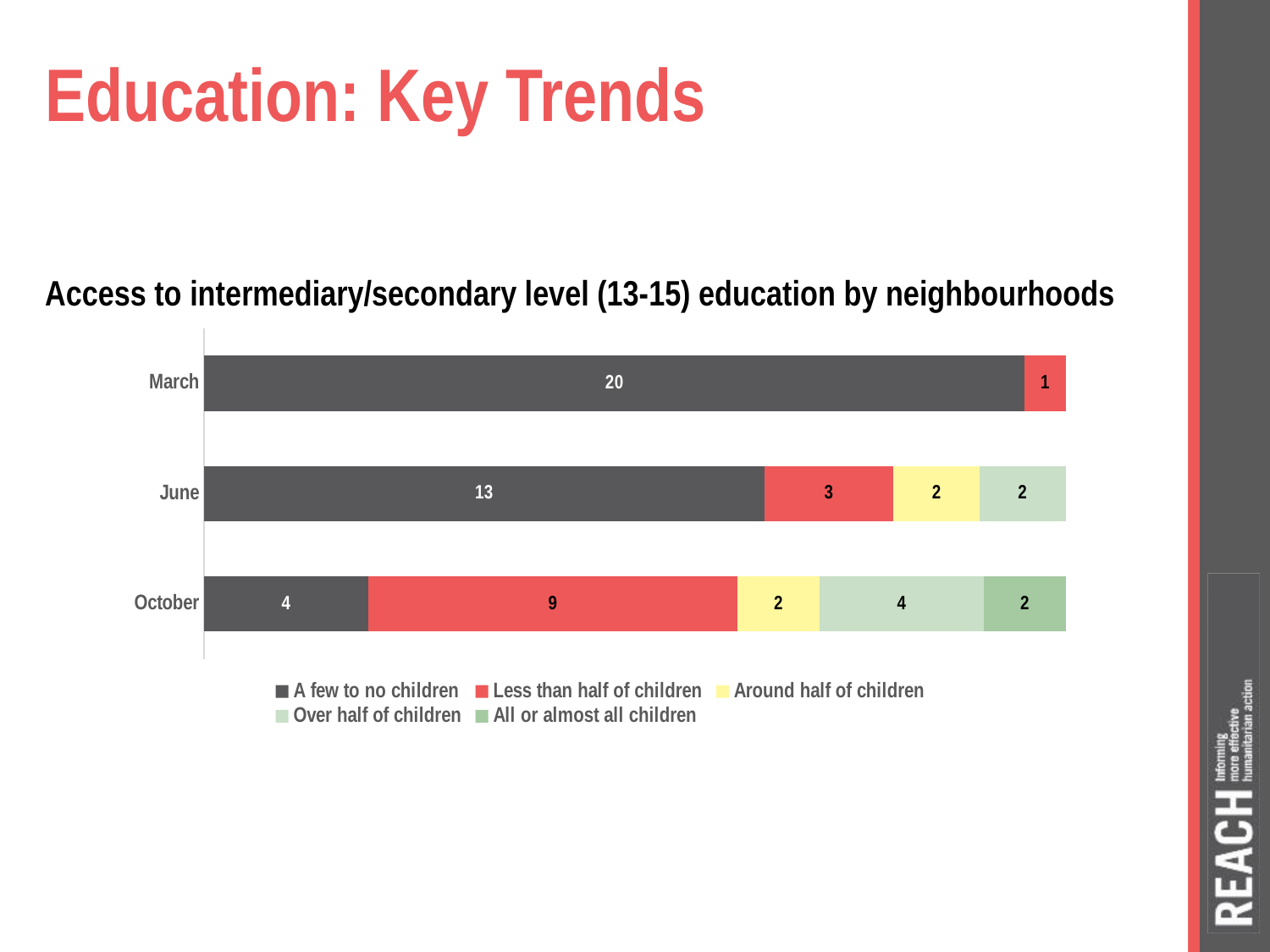

# Education: Key Trends
Access to intermediary/secondary level (13-15) education by neighbourhoods

### Chart

| Category | A few to no children | Less than half of children | Around half of children | Over half of children | All or almost all children |
|---|---|---|---|---|---|
| October | 4.0 | 9.0 | 2.0 | 4.0 | 2.0 |
| June | 13.0 | 3.0 | 2.0 | 2.0 | 0.0 |
| March | 20.0 | 1.0 | 0.0 | 0.0 | 0.0 |